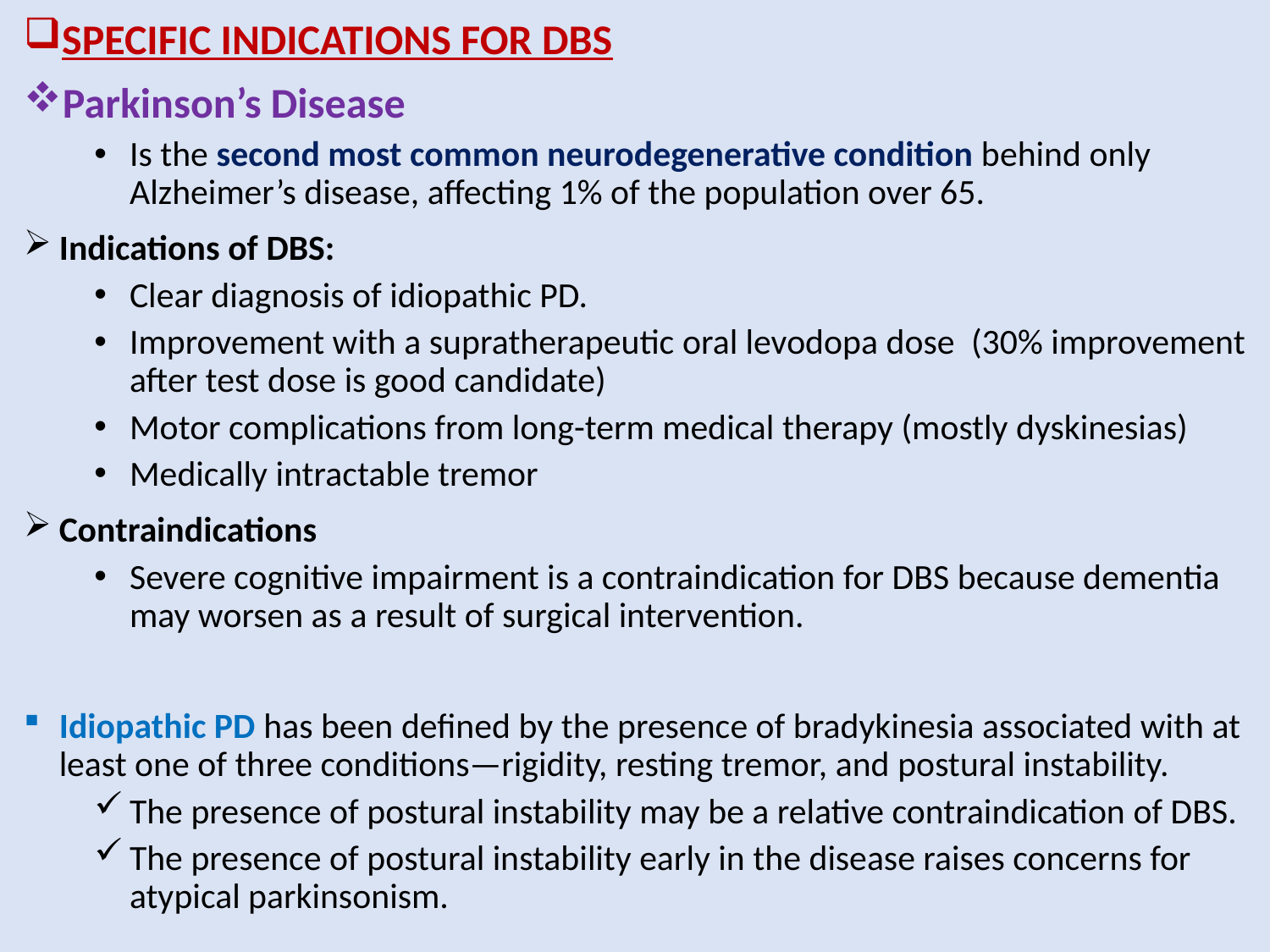

SPECIFIC INDICATIONS FOR DBS
Parkinson’s Disease
Is the second most common neurodegenerative condition behind only Alzheimer’s disease, affecting 1% of the population over 65.
Indications of DBS:
Clear diagnosis of idiopathic PD.
Improvement with a supratherapeutic oral levodopa dose  (30% improvement after test dose is good candidate)
Motor complications from long-term medical therapy (mostly dyskinesias)
Medically intractable tremor
Contraindications
Severe cognitive impairment is a contraindication for DBS because dementia may worsen as a result of surgical intervention.

Idiopathic PD has been defined by the presence of bradykinesia associated with at least one of three conditions—rigidity, resting tremor, and postural instability.
The presence of postural instability may be a relative contraindication of DBS.
The presence of postural instability early in the disease raises concerns for atypical parkinsonism.